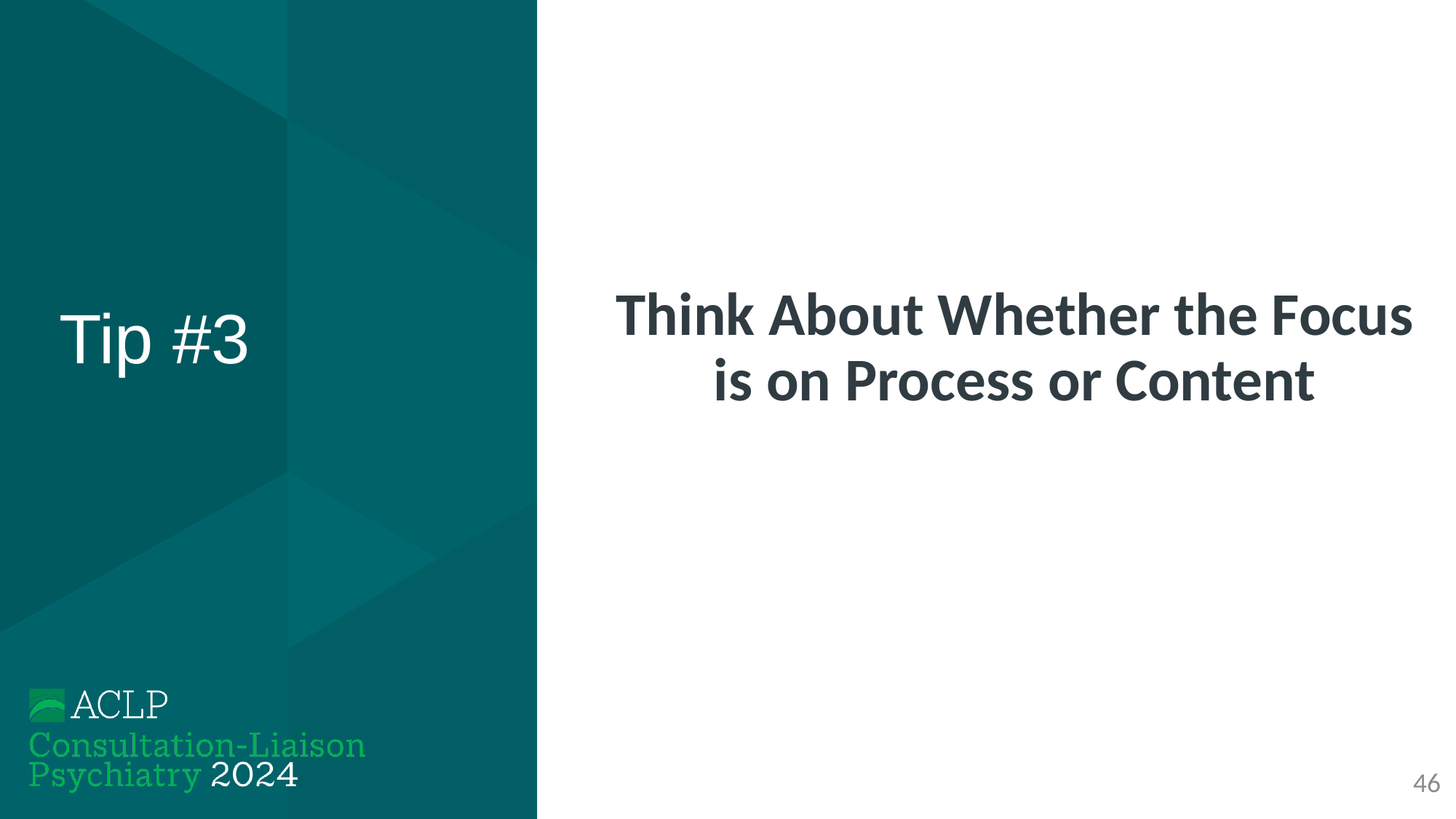

# Tip #3
Think About Whether the Focus is on Process or Content

46